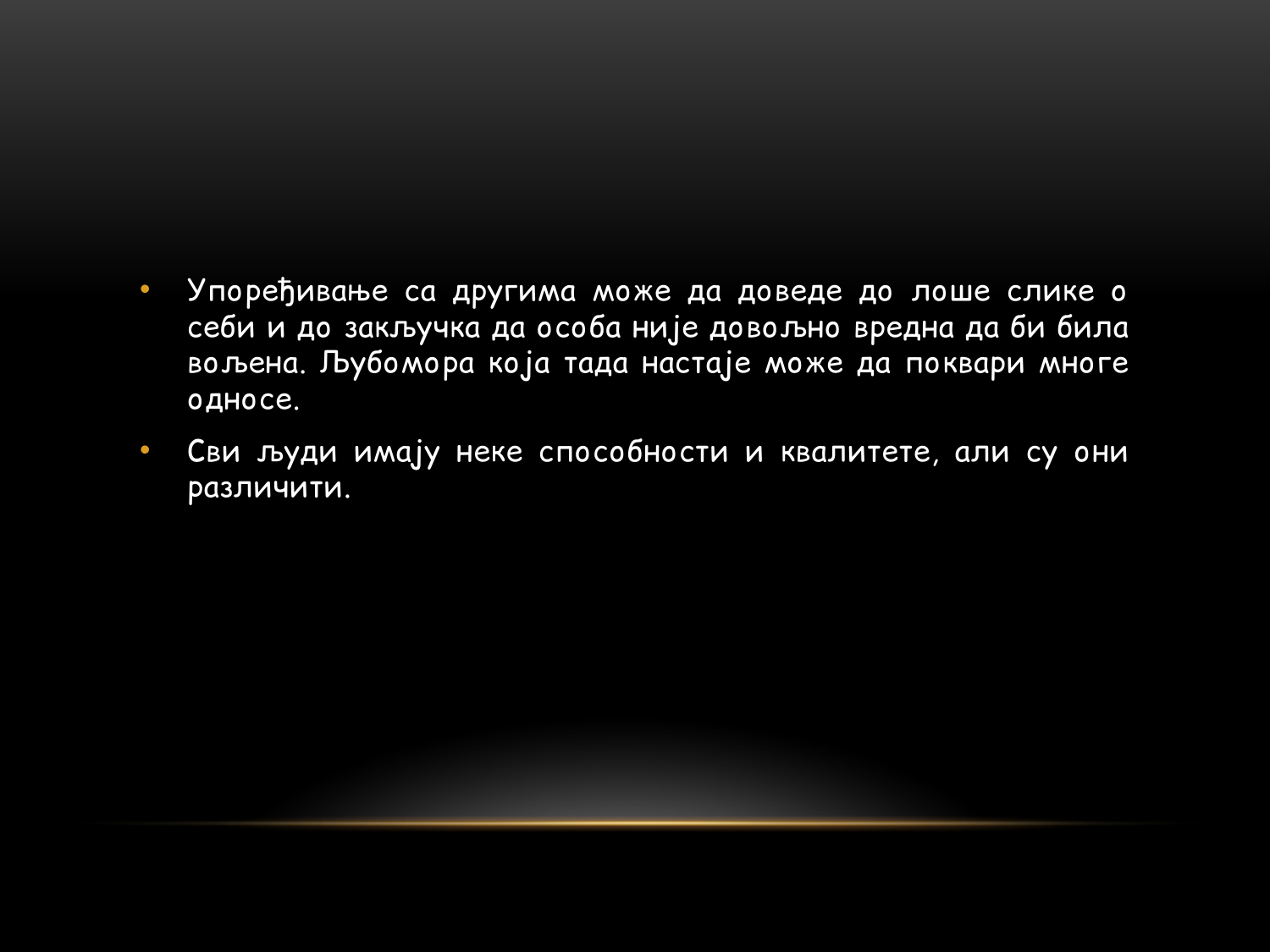

#
Упоређивање са другима може да доведе до лоше слике о себи и до закључка да особа није довољно вредна да би била вољена. Љубомора која тада настаје може да поквари многе односе.
Сви људи имају неке способности и квалитете, али су они различити.